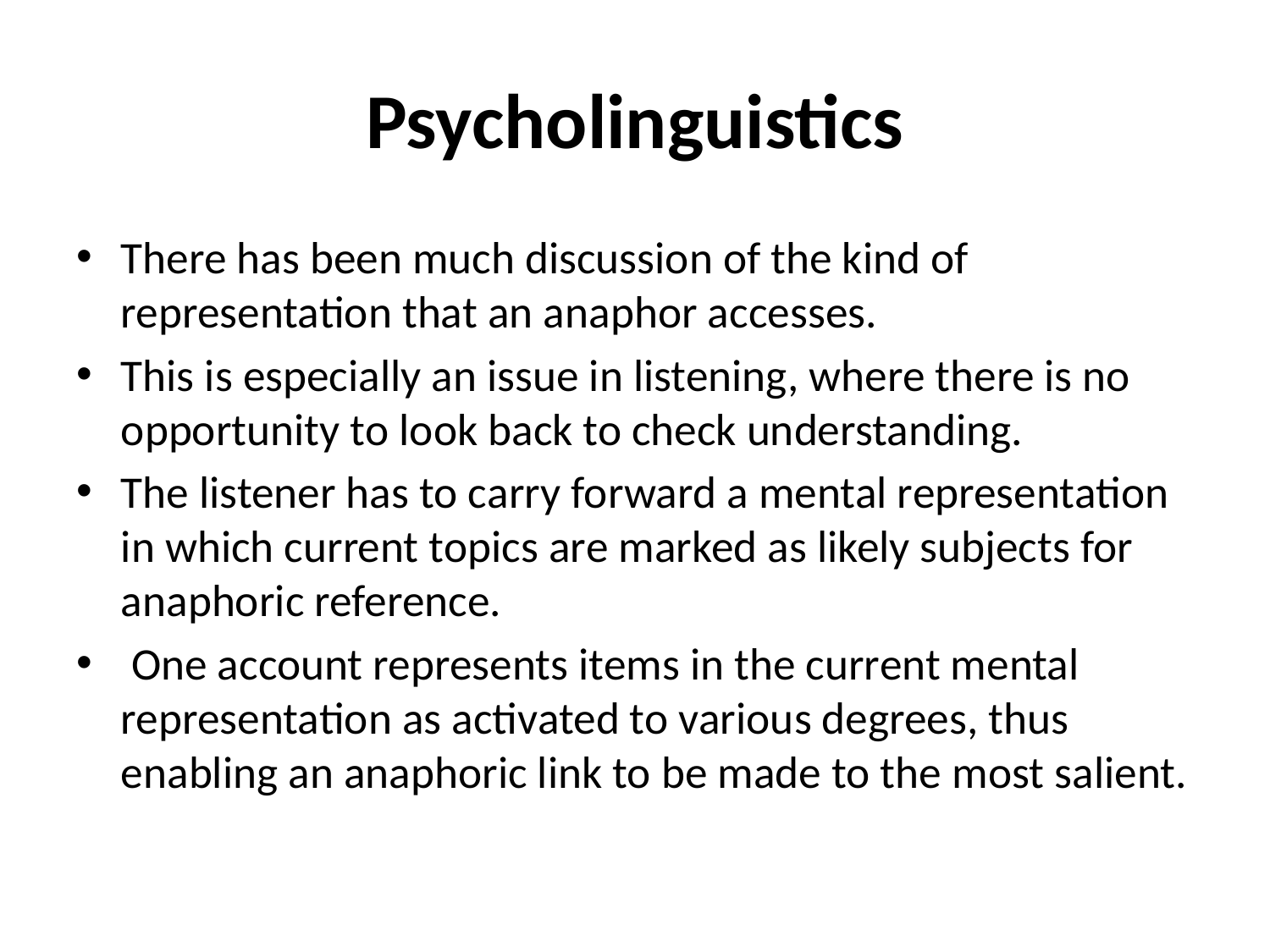

# Psycholinguistics
There has been much discussion of the kind of representation that an anaphor accesses.
This is especially an issue in listening, where there is no opportunity to look back to check understanding.
The listener has to carry forward a mental representation in which current topics are marked as likely subjects for anaphoric reference.
 One account represents items in the current mental representation as activated to various degrees, thus enabling an anaphoric link to be made to the most salient.